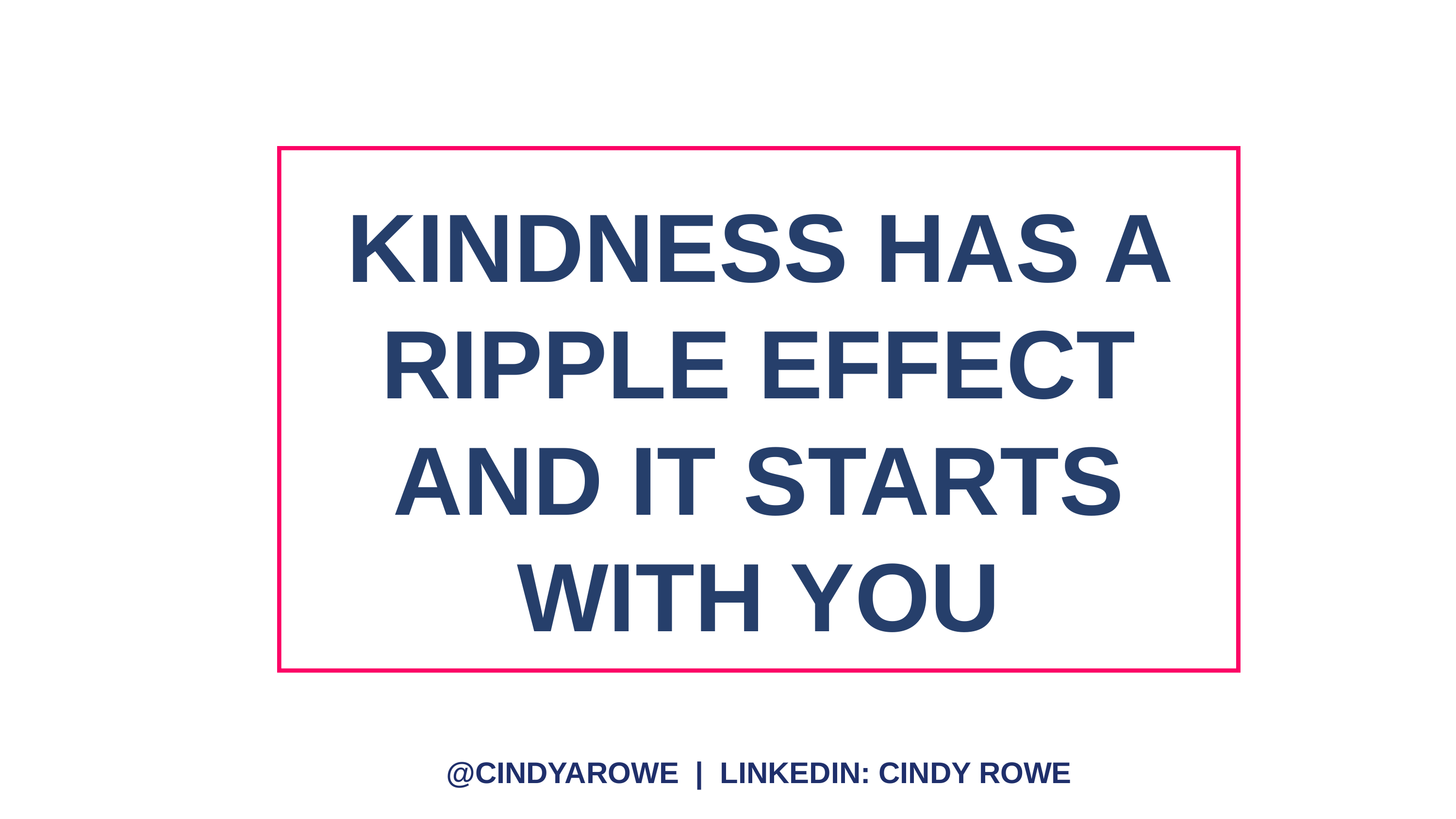

KINDNESS HAS A RIPPLE EFFECT AND IT STARTS WITH YOU
@CINDYAROWE  |  LINKEDIN: CINDY ROWE